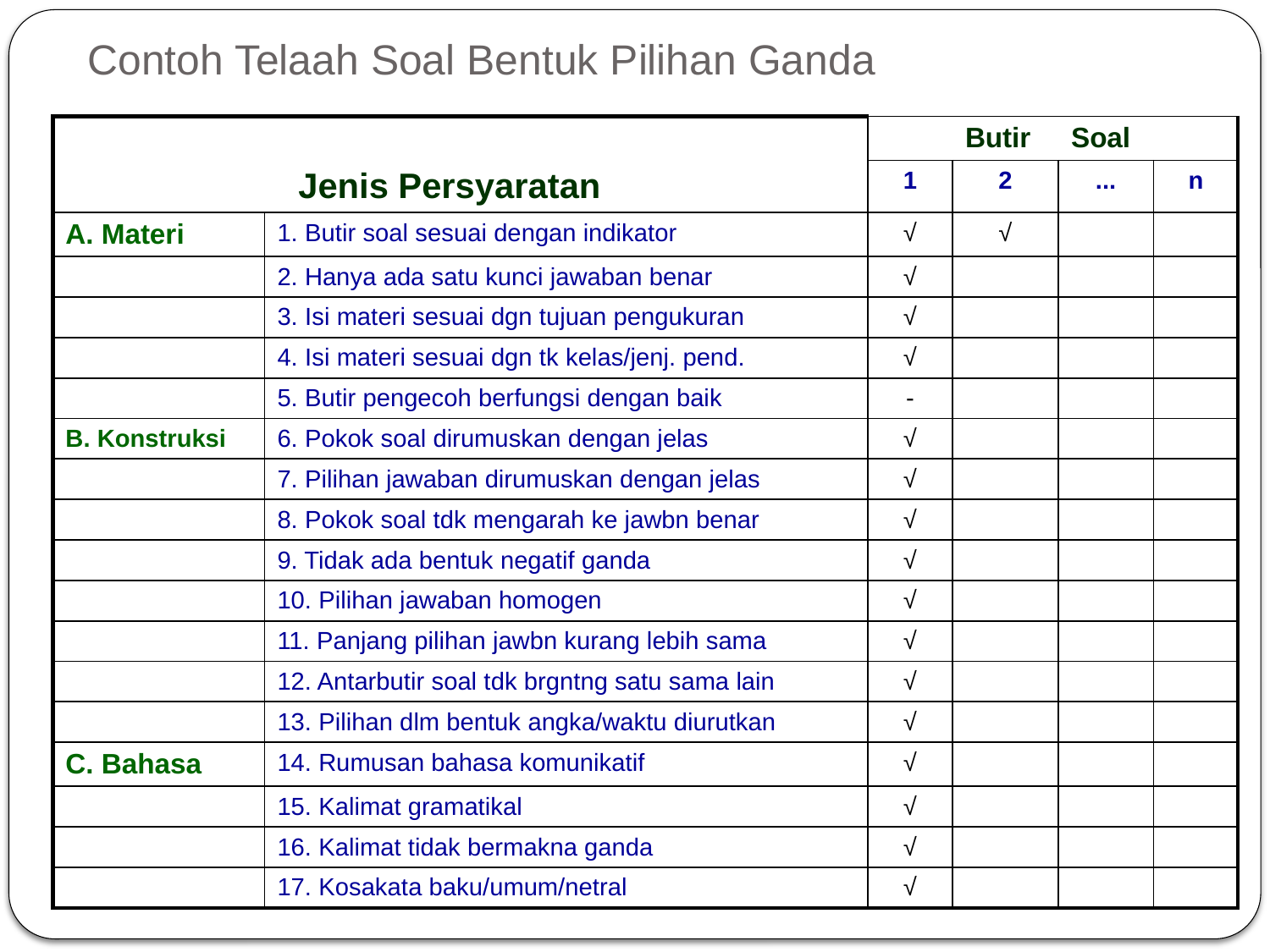

# Contoh Telaah Soal Bentuk Pilihan Ganda
|  |  |  | Butir | Soal |  |
| --- | --- | --- | --- | --- | --- |
|  | Jenis Persyaratan | 1 | 2 | ... | n |
| A. Materi | 1. Butir soal sesuai dengan indikator | √ | √ |  |  |
|  | 2. Hanya ada satu kunci jawaban benar | √ |  |  |  |
|  | 3. Isi materi sesuai dgn tujuan pengukuran | √ |  |  |  |
|  | 4. Isi materi sesuai dgn tk kelas/jenj. pend. | √ |  |  |  |
|  | 5. Butir pengecoh berfungsi dengan baik | - |  |  |  |
| B. Konstruksi | 6. Pokok soal dirumuskan dengan jelas | √ |  |  |  |
|  | 7. Pilihan jawaban dirumuskan dengan jelas | √ |  |  |  |
|  | 8. Pokok soal tdk mengarah ke jawbn benar | √ |  |  |  |
|  | 9. Tidak ada bentuk negatif ganda | √ |  |  |  |
|  | 10. Pilihan jawaban homogen | √ |  |  |  |
|  | 11. Panjang pilihan jawbn kurang lebih sama | √ |  |  |  |
|  | 12. Antarbutir soal tdk brgntng satu sama lain | √ |  |  |  |
|  | 13. Pilihan dlm bentuk angka/waktu diurutkan | √ |  |  |  |
| C. Bahasa | 14. Rumusan bahasa komunikatif | √ |  |  |  |
|  | 15. Kalimat gramatikal | √ |  |  |  |
|  | 16. Kalimat tidak bermakna ganda | √ |  |  |  |
|  | 17. Kosakata baku/umum/netral | √ |  |  |  |